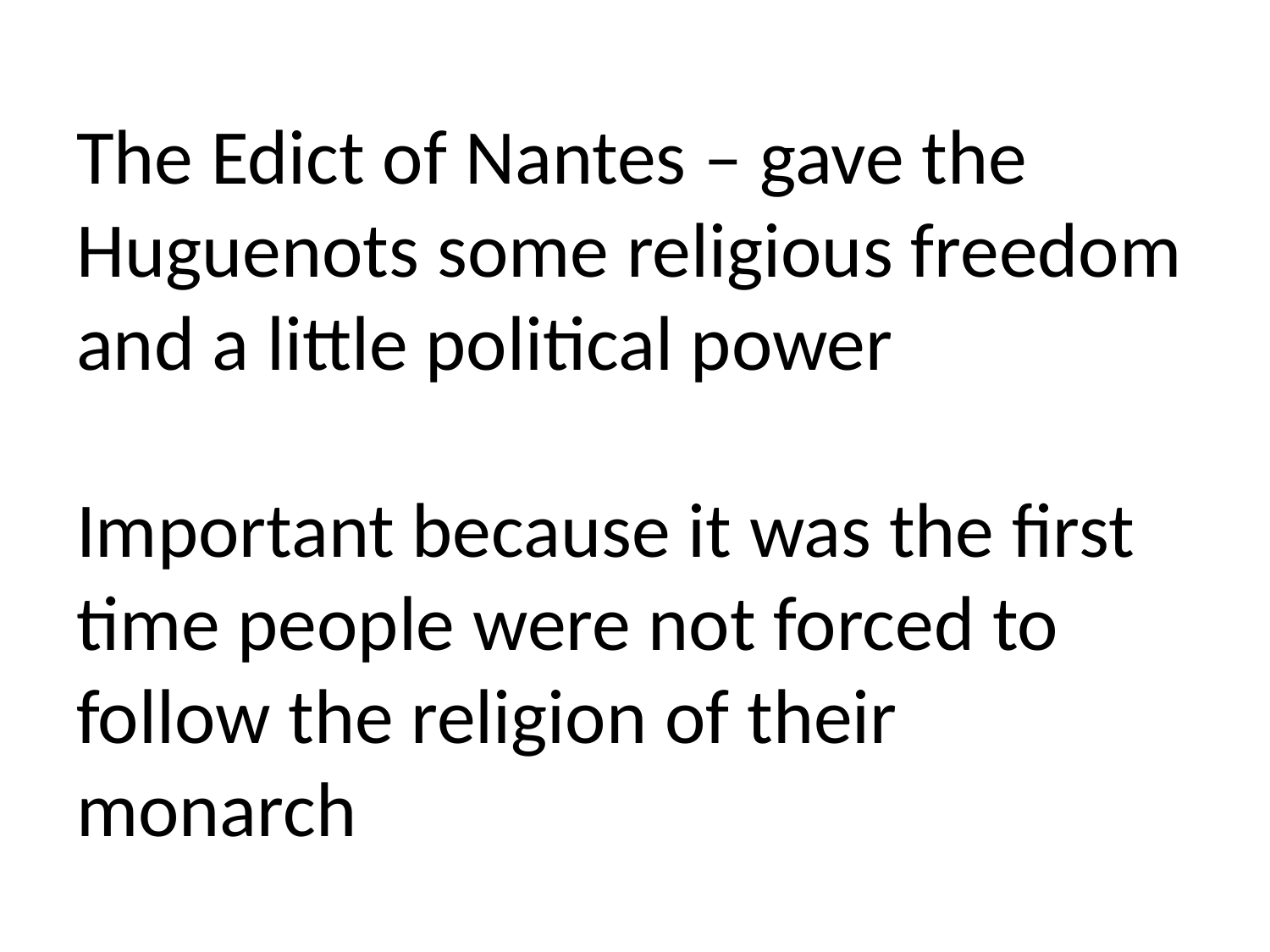

# The Edict of Nantes – gave the Huguenots some religious freedom and a little political power Important because it was the first time people were not forced to follow the religion of their monarch